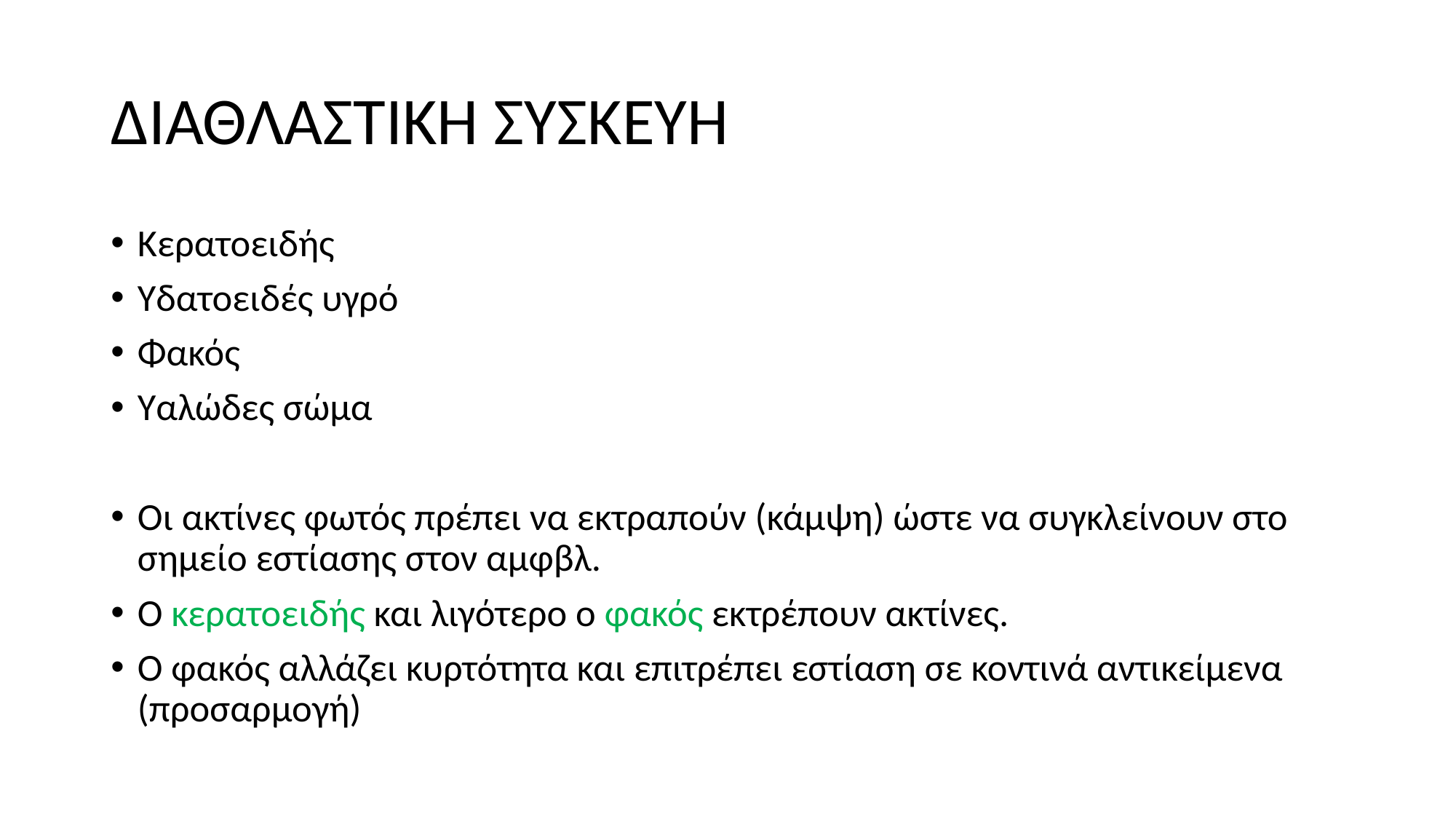

# ΔΙΑΘΛΑΣΤΙΚΗ ΣΥΣΚΕΥΗ
Κερατοειδής
Υδατοειδές υγρό
Φακός
Υαλώδες σώμα

Οι ακτίνες φωτός πρέπει να εκτραπούν (κάμψη) ώστε να συγκλείνουν στο σημείο εστίασης στον αμφβλ.
Ο κερατοειδής και λιγότερο ο φακός εκτρέπουν ακτίνες.
Ο φακός αλλάζει κυρτότητα και επιτρέπει εστίαση σε κοντινά αντικείμενα (προσαρμογή)